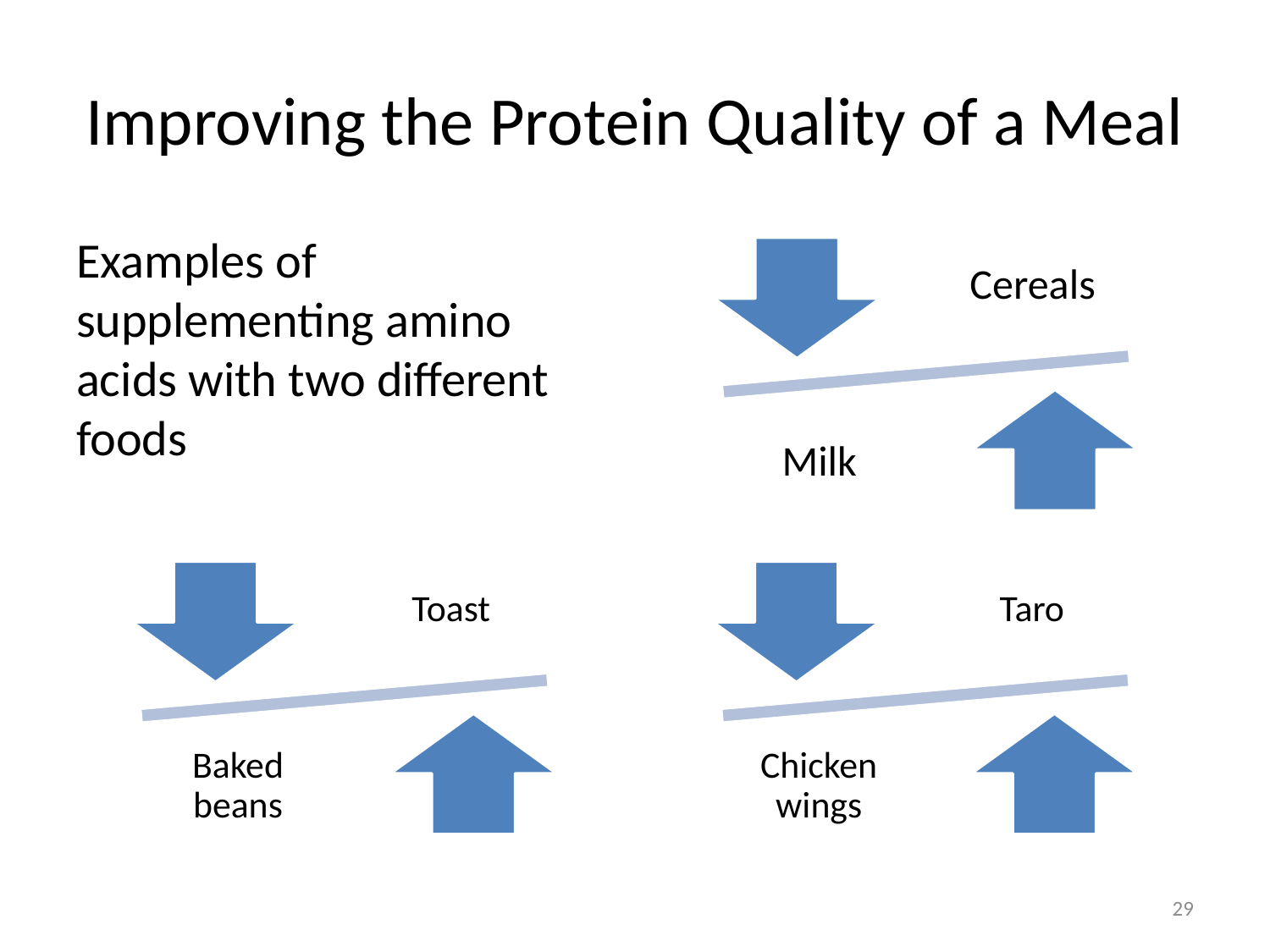

# Improving the Protein Quality of a Meal
Examples of supplementing amino acids with two different foods
Cereals
Milk
Toast
Baked beans
Taro
Chicken wings
29